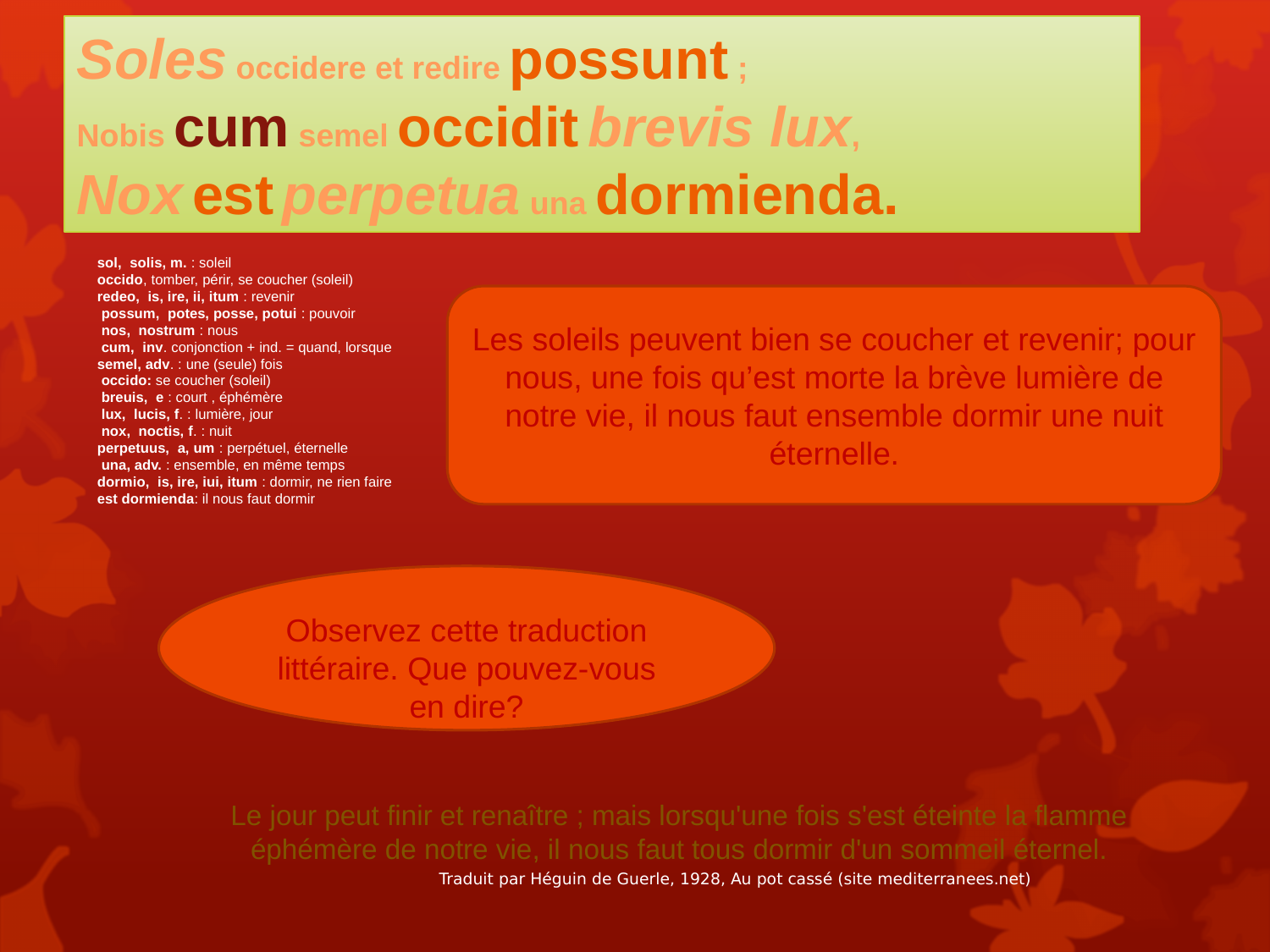

Soles occidere et redire possunt ;
Nobis cum semel occidit brevis lux,
Nox est perpetua una dormienda.
sol,  solis, m. : soleil
occido, tomber, périr, se coucher (soleil)
redeo,  is, ire, ii, itum : revenir
 possum,  potes, posse, potui : pouvoir
 nos,  nostrum : nous
 cum,  inv. conjonction + ind. = quand, lorsque
semel, adv. : une (seule) fois
 occido: se coucher (soleil)
 breuis,  e : court , éphémère
 lux,  lucis, f. : lumière, jour
 nox,  noctis, f. : nuit
perpetuus,  a, um : perpétuel, éternelle
 una, adv. : ensemble, en même temps
dormio,  is, ire, iui, itum : dormir, ne rien faire
est dormienda: il nous faut dormir
Les soleils peuvent bien se coucher et revenir; pour nous, une fois qu’est morte la brève lumière de notre vie, il nous faut ensemble dormir une nuit éternelle.

Observez cette traduction littéraire. Que pouvez-vous en dire?
Le jour peut finir et renaître ; mais lorsqu'une fois s'est éteinte la flamme éphémère de notre vie, il nous faut tous dormir d'un sommeil éternel.
Traduit par Héguin de Guerle, 1928, Au pot cassé (site mediterranees.net)